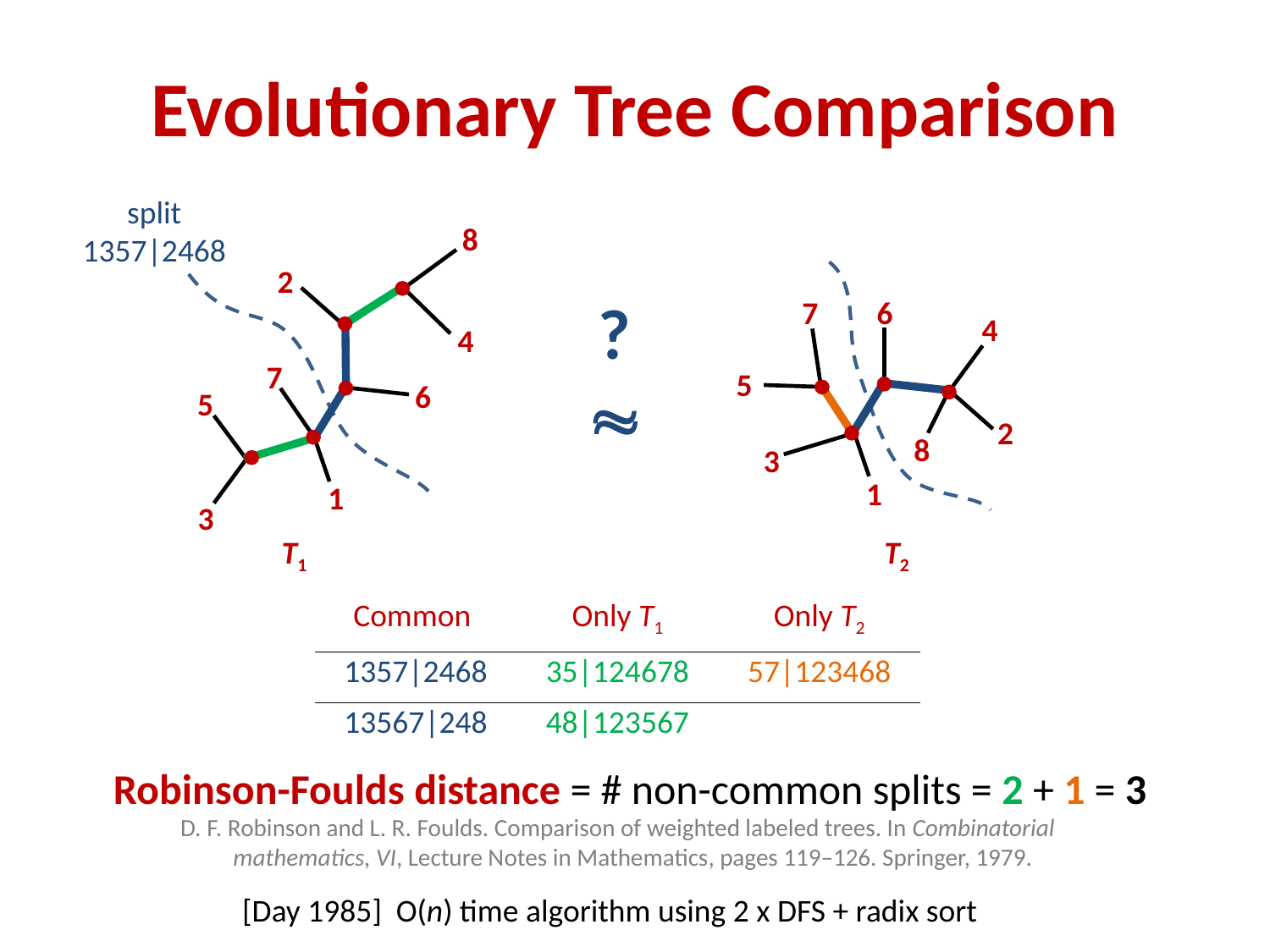

# Evolutionary Tree Comparison
split
1357|2468

8
2
4
7
6
5
1
3
T1

?
≈
6
7
4
5
2
3
1
T2
8

| Common | Only T1 | Only T2 |
| --- | --- | --- |
| 1357|2468 | 35|124678 | 57|123468 |
| 13567|248 | 48|123567 |  |
Robinson-Foulds distance = # non-common splits = 2 + 1 = 3
D. F. Robinson and L. R. Foulds. Comparison of weighted labeled trees. In Combinatorial
mathematics, VI, Lecture Notes in Mathematics, pages 119–126. Springer, 1979.
[Day 1985]  O(n) time algorithm using 2 x DFS + radix sort